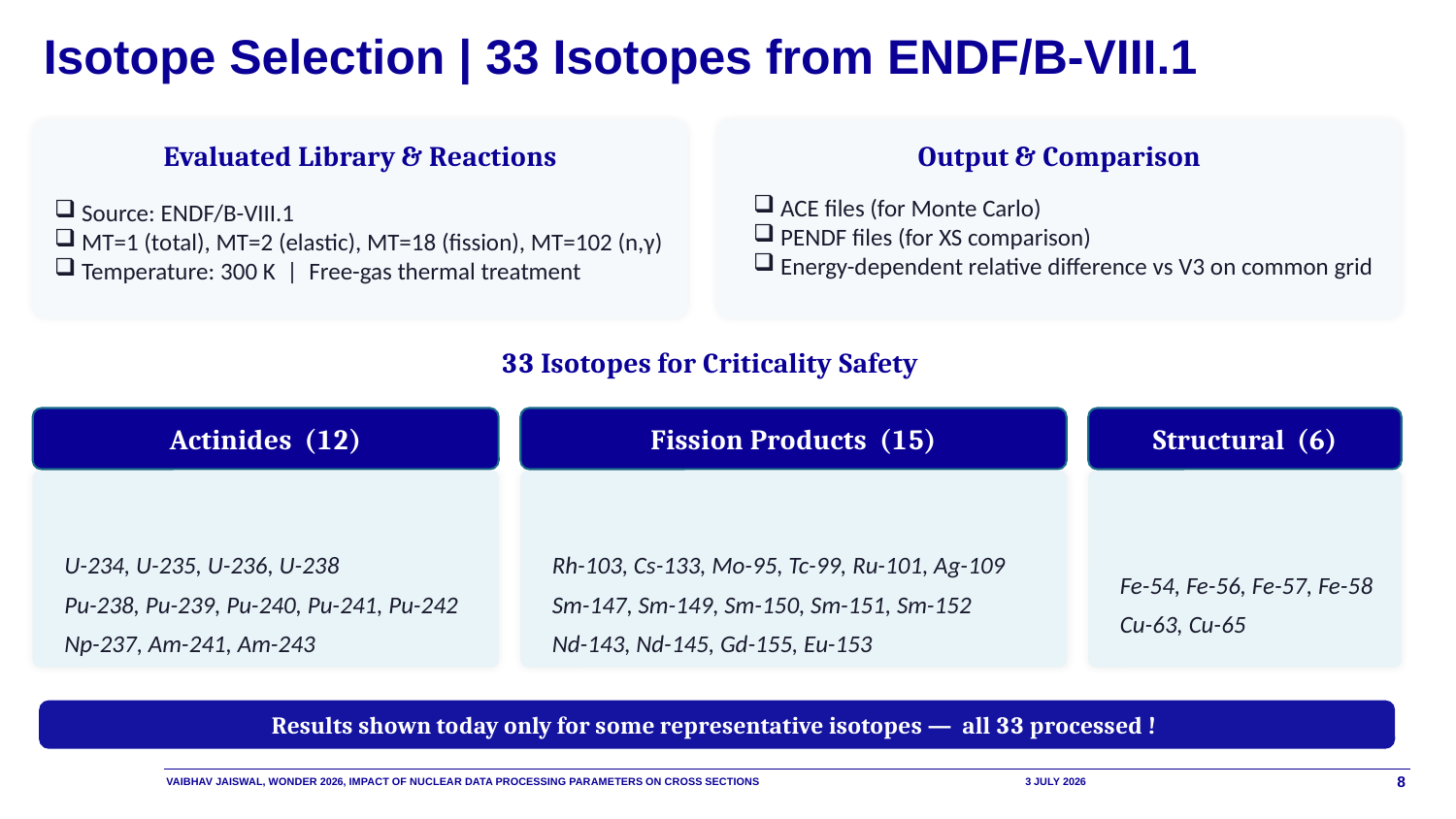

Isotope Selection | 33 Isotopes from ENDF/B-VIII.1

Evaluated Library & Reactions
Output & Comparison
ACE files (for Monte Carlo)
PENDF files (for XS comparison)
Energy-dependent relative difference vs V3 on common grid
Source: ENDF/B-VIII.1
MT=1 (total), MT=2 (elastic), MT=18 (fission), MT=102 (n,γ)
Temperature: 300 K  |  Free-gas thermal treatment
33 Isotopes for Criticality Safety

Actinides  (12)

Fission Products  (15)

Structural  (6)

U-234, U-235, U-236, U-238
Pu-238, Pu-239, Pu-240, Pu-241, Pu-242
Np-237, Am-241, Am-243
Rh-103, Cs-133, Mo-95, Tc-99, Ru-101, Ag-109
Sm-147, Sm-149, Sm-150, Sm-151, Sm-152
Nd-143, Nd-145, Gd-155, Eu-153
Fe-54, Fe-56, Fe-57, Fe-58
Cu-63, Cu-65

Results shown today only for some representative isotopes —  all 33 processed !
Vaibhav Jaiswal, WONDER 2026, Impact of Nuclear Data Processing parameters on cross sections
3 July 2026
8